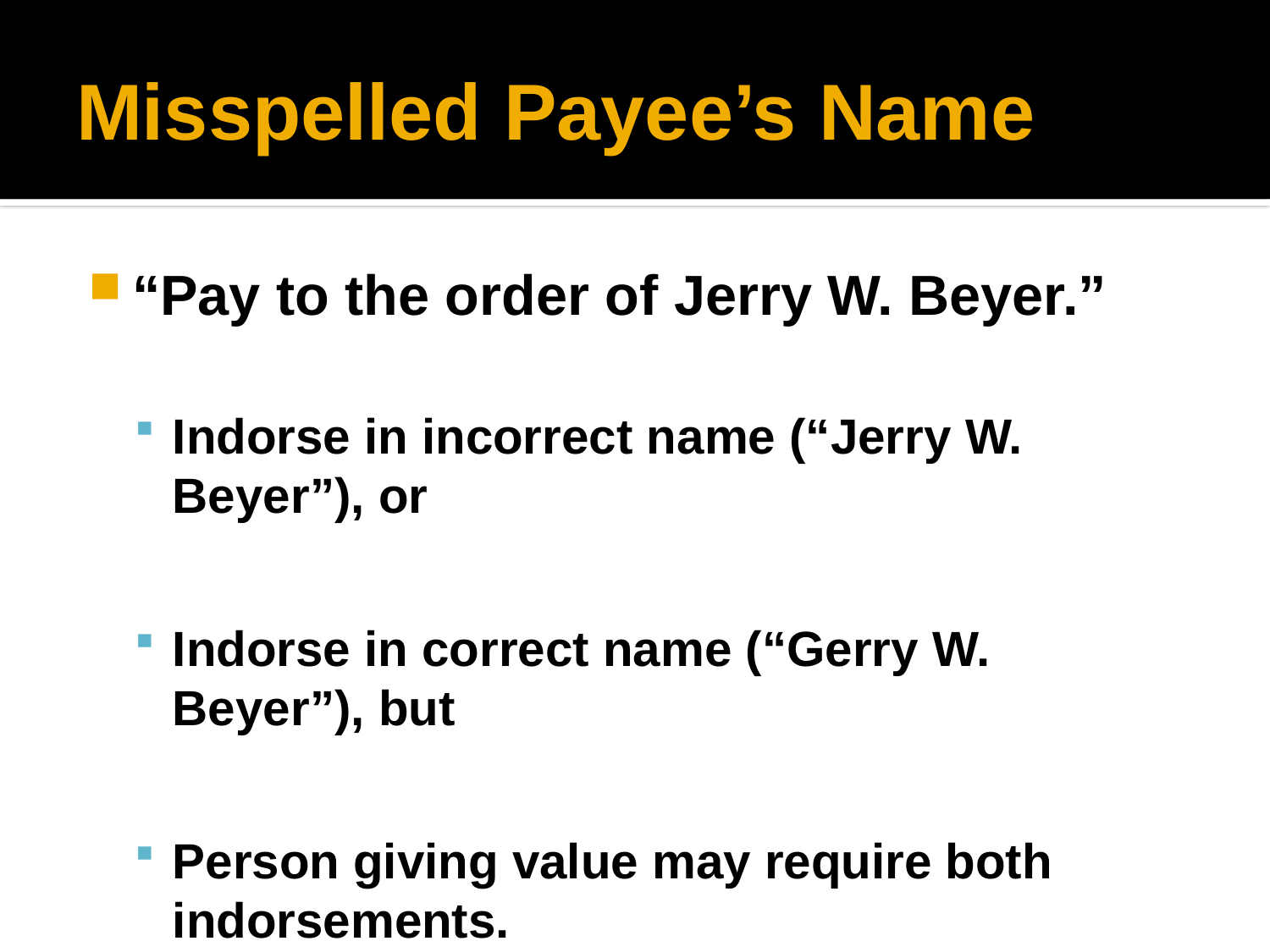

# Misspelled Payee’s Name
“Pay to the order of Jerry W. Beyer.”

Indorse in incorrect name (“Jerry W. Beyer”), or

Indorse in correct name (“Gerry W. Beyer”), but

Person giving value may require both indorsements.